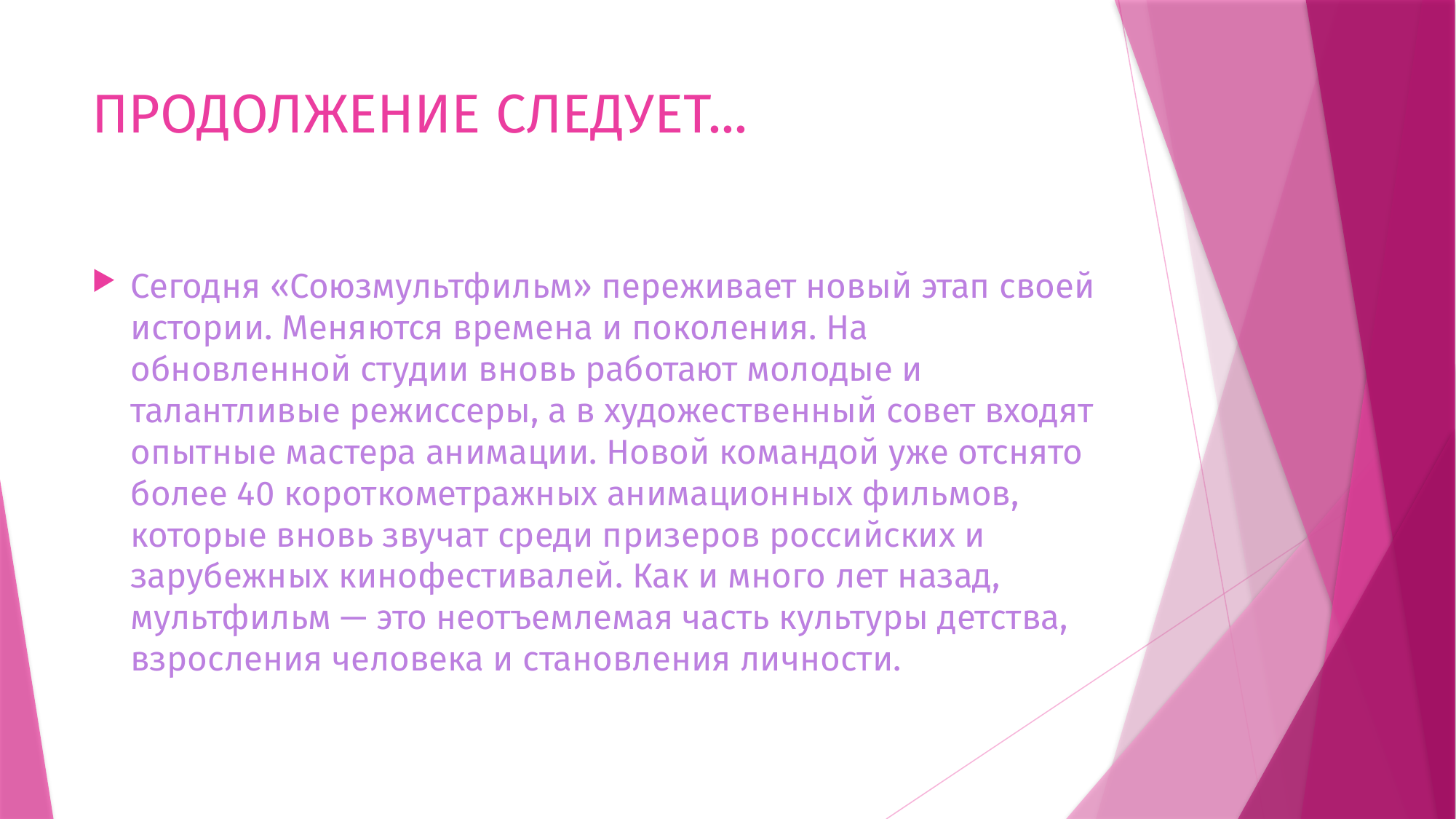

# ПРОДОЛЖЕНИЕ СЛЕДУЕТ...
Сегодня «Союзмультфильм» переживает новый этап своей истории. Меняются времена и поколения. На обновленной студии вновь работают молодые и талантливые режиссеры, а в художественный совет входят опытные мастера анимации. Новой командой уже отснято более 40 короткометражных анимационных фильмов, которые вновь звучат среди призеров российских и зарубежных кинофестивалей. Как и много лет назад, мультфильм — это неотъемлемая часть культуры детства, взросления человека и становления личности.